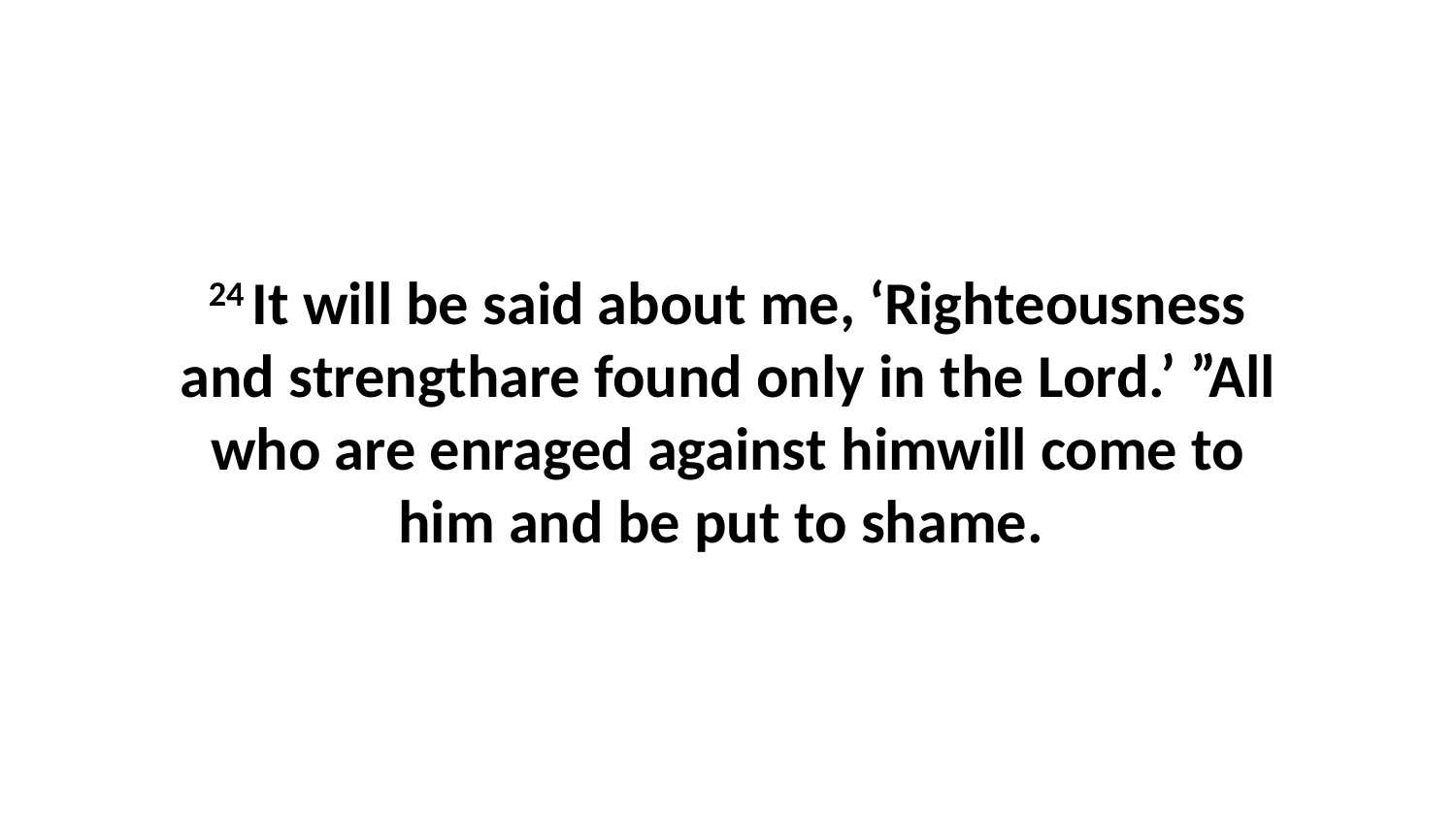

24 It will be said about me, ‘Righteousness and strengthare found only in the Lord.’ ”All who are enraged against himwill come to him and be put to shame.